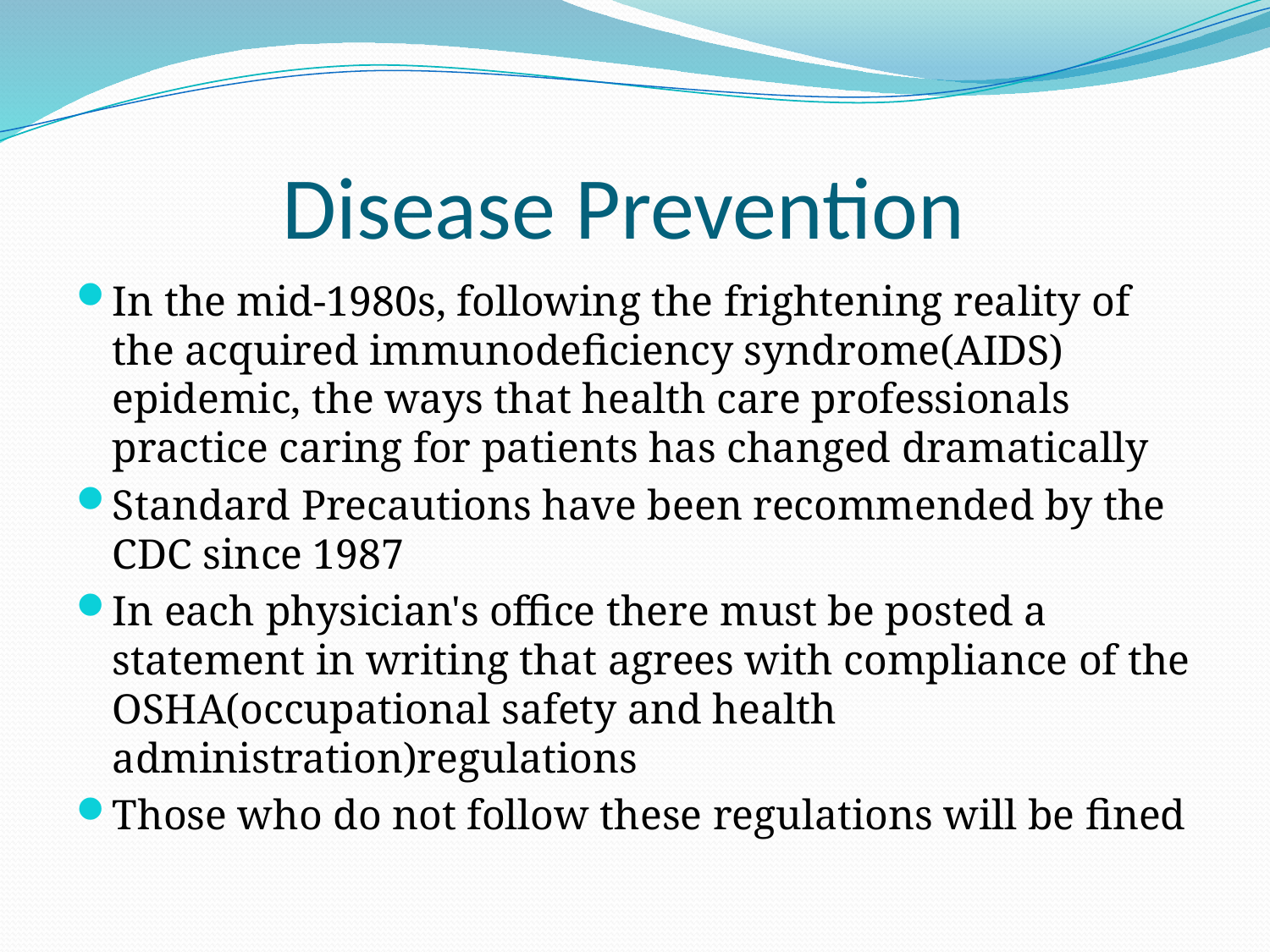

# Disease Prevention
In the mid-1980s, following the frightening reality of the acquired immunodeficiency syndrome(AIDS) epidemic, the ways that health care professionals practice caring for patients has changed dramatically
Standard Precautions have been recommended by the CDC since 1987
In each physician's office there must be posted a statement in writing that agrees with compliance of the OSHA(occupational safety and health administration)regulations
Those who do not follow these regulations will be fined